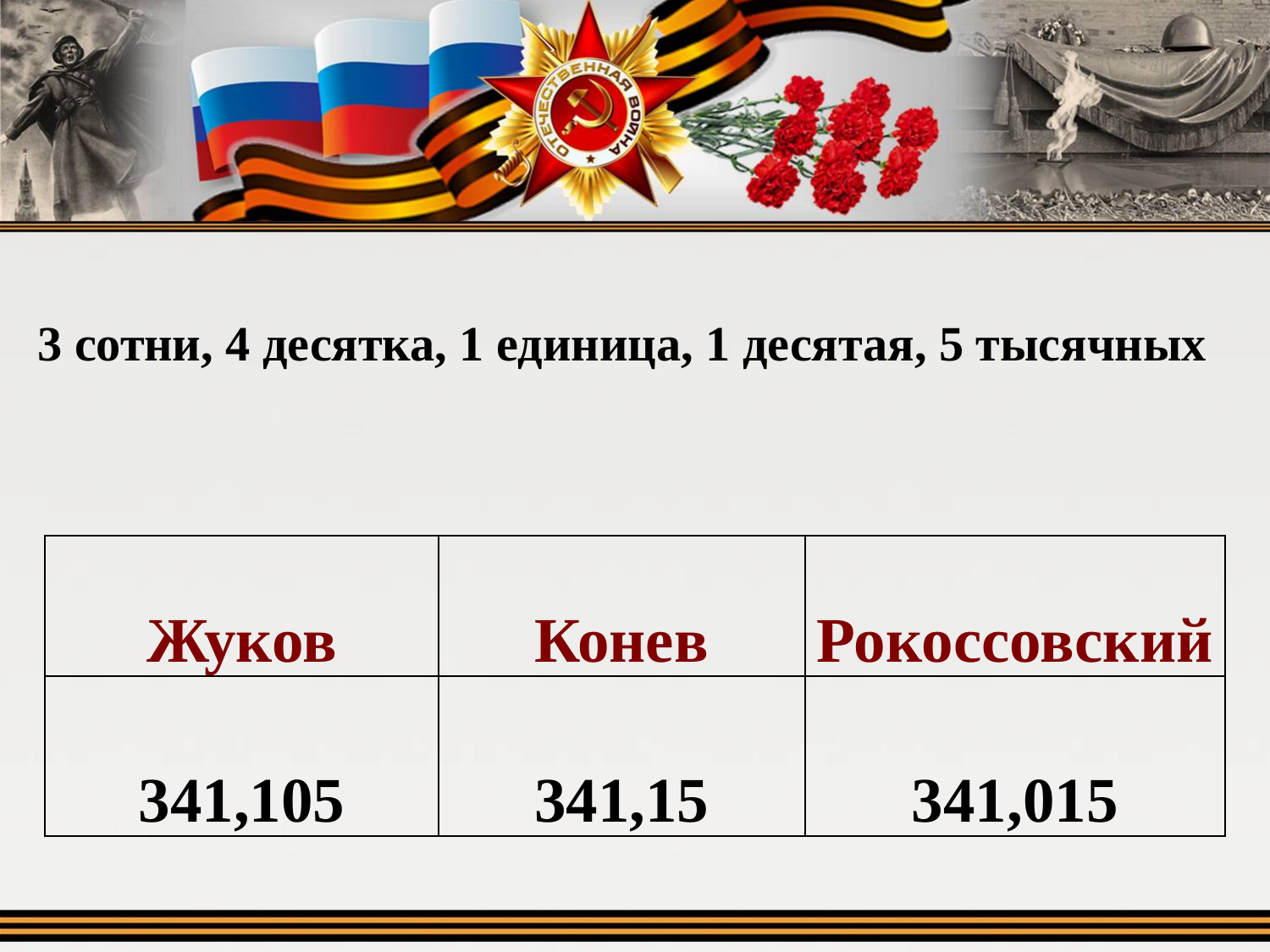

3 сотни, 4 десятка, 1 единица, 1 десятая, 5 тысячных

| Жуков | Конев | Рокоссовский |
| --- | --- | --- |
| 341,105 | 341,15 | 341,015 |